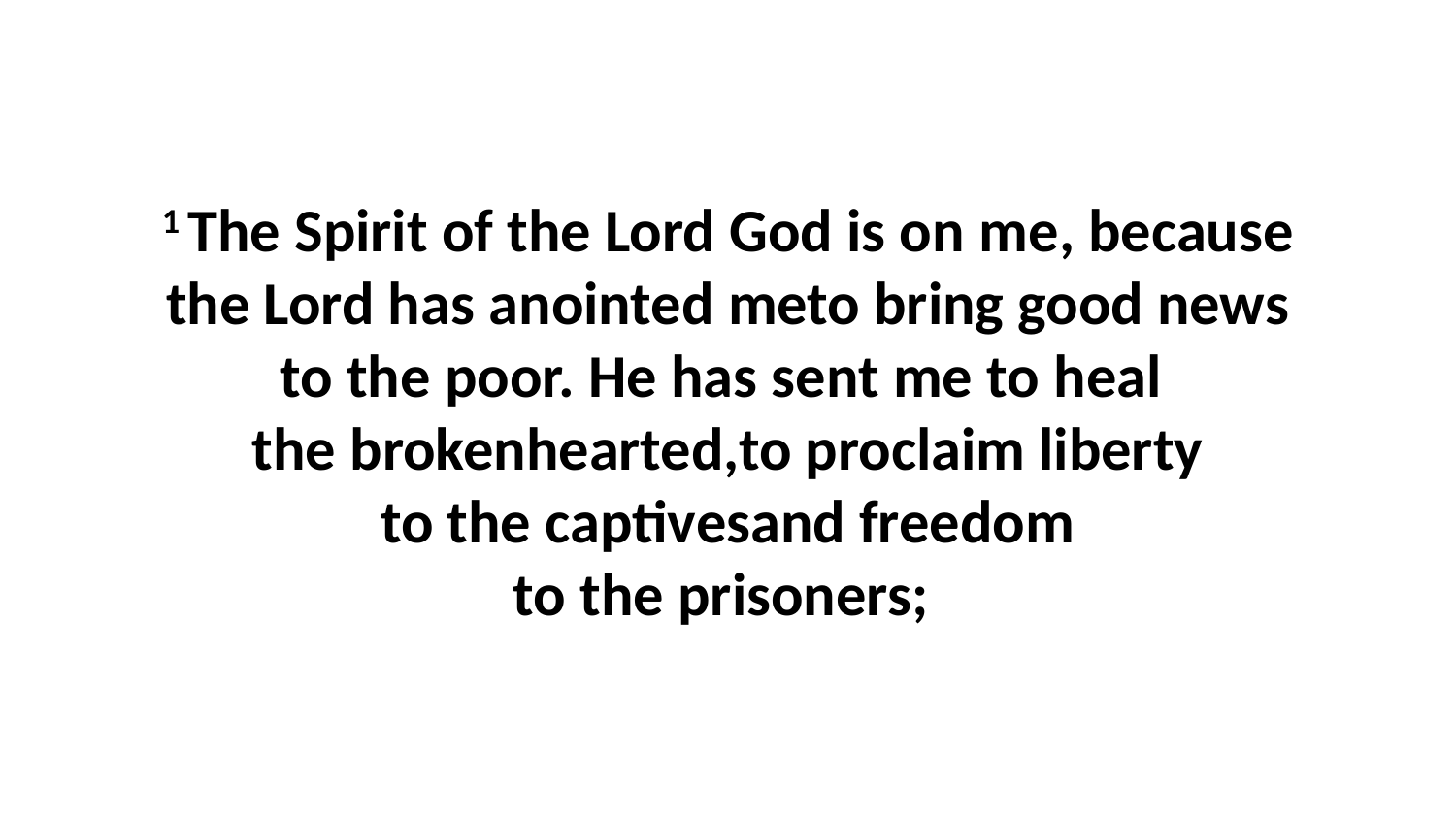

1 The Spirit of the Lord God is on me, because the Lord has anointed meto bring good news to the poor. He has sent me to heal  the brokenhearted,to proclaim liberty to the captivesand freedom to the prisoners;